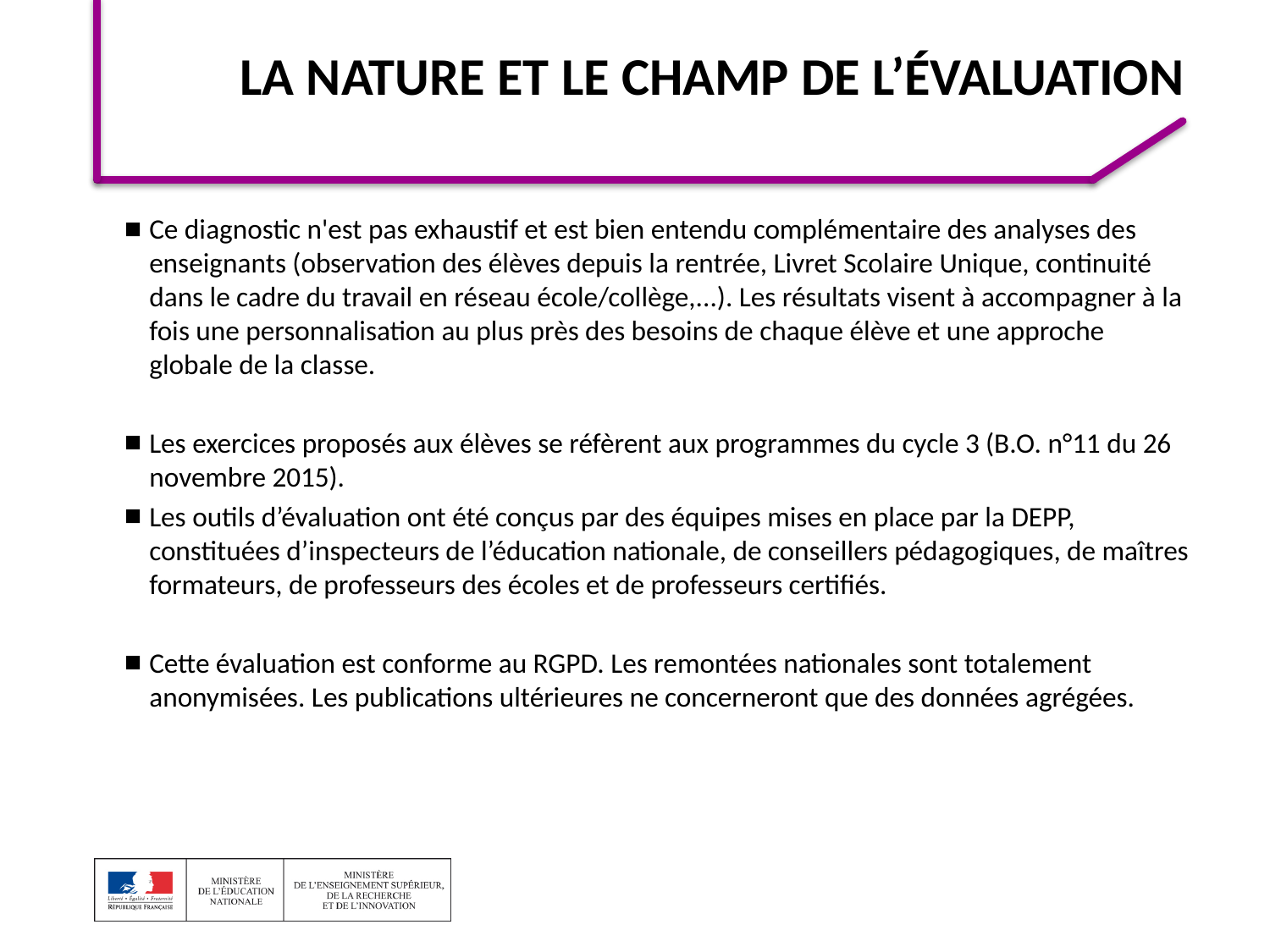

La Nature et le champ de l’évaluation
Ce diagnostic n'est pas exhaustif et est bien entendu complémentaire des analyses des enseignants (observation des élèves depuis la rentrée, Livret Scolaire Unique, continuité dans le cadre du travail en réseau école/collège,...). Les résultats visent à accompagner à la fois une personnalisation au plus près des besoins de chaque élève et une approche globale de la classe.

Les exercices proposés aux élèves se réfèrent aux programmes du cycle 3 (B.O. n°11 du 26 novembre 2015).
Les outils d’évaluation ont été conçus par des équipes mises en place par la DEPP, constituées d’inspecteurs de l’éducation nationale, de conseillers pédagogiques, de maîtres formateurs, de professeurs des écoles et de professeurs certifiés.

Cette évaluation est conforme au RGPD. Les remontées nationales sont totalement anonymisées. Les publications ultérieures ne concerneront que des données agrégées.